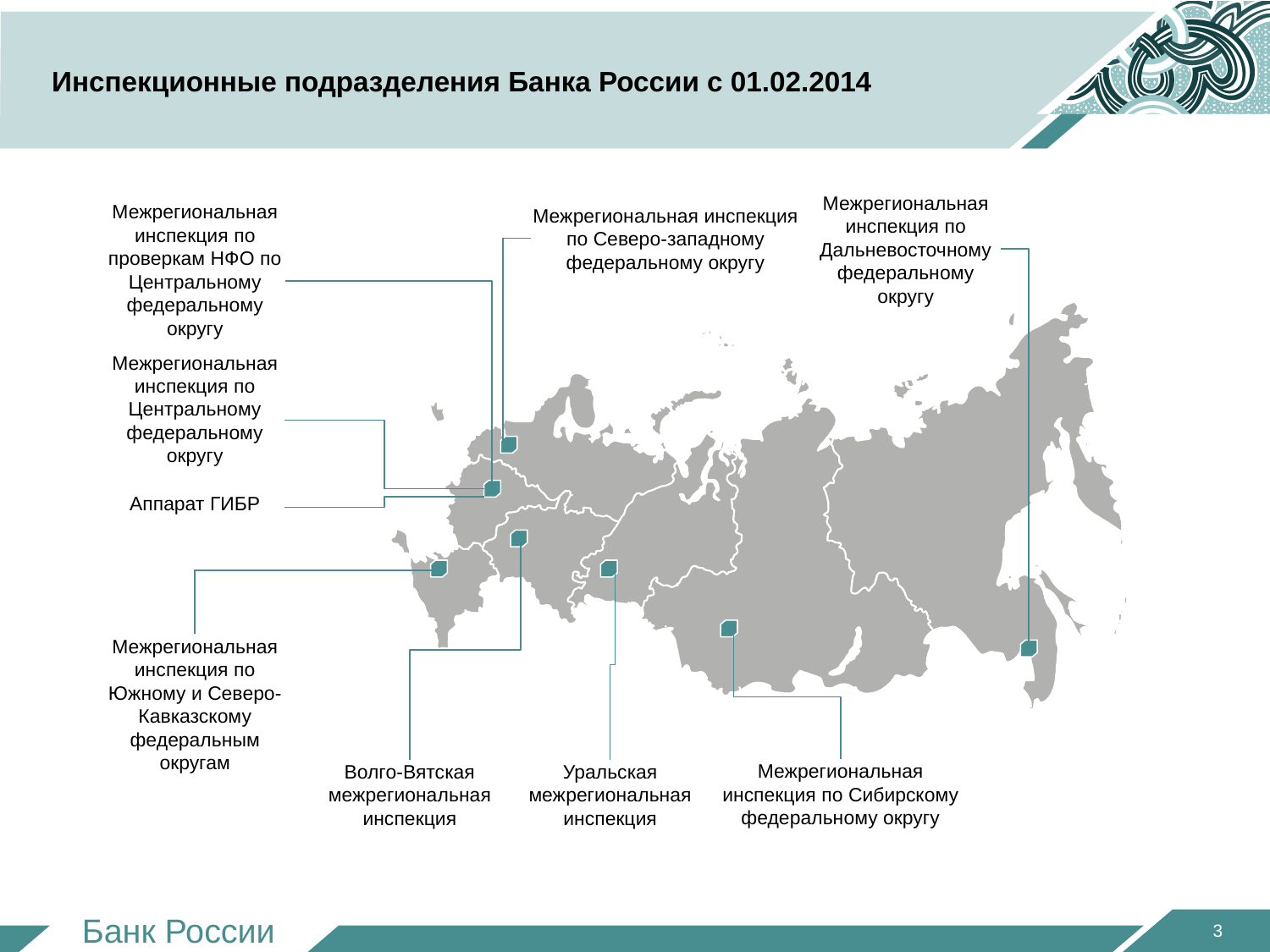

# Инспекционные подразделения Банка России с 01.02.2014
Межрегиональная инспекция по Дальневосточному федеральному округу
Межрегиональная инспекция по проверкам НФО по Центральному федеральному округу

Межрегиональная инспекция по Северо-западному федеральному округу

Межрегиональная инспекция по Центральному федеральному округу

Аппарат ГИБР

Межрегиональная инспекция по Южному и Северо-Кавказскому федеральным округам

Межрегиональная инспекция по Сибирскому федеральному округу
Волго-Вятская межрегиональная инспекция
Уральская межрегиональная инспекция
3